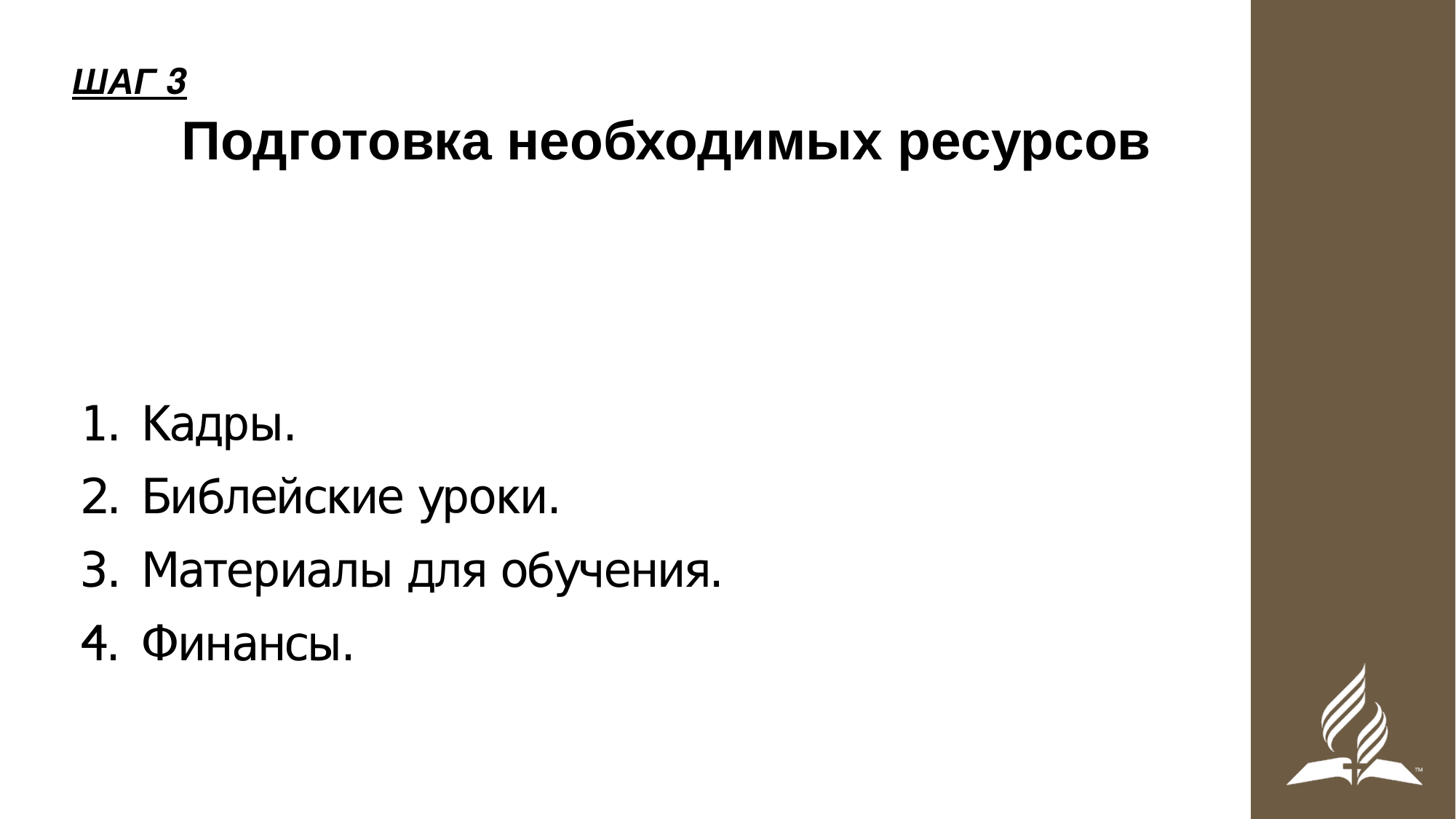

ШАГ 3
	Подготовка необходимых ресурсов
Кадры.
Библейские уроки.
Материалы для обучения.
Финансы.